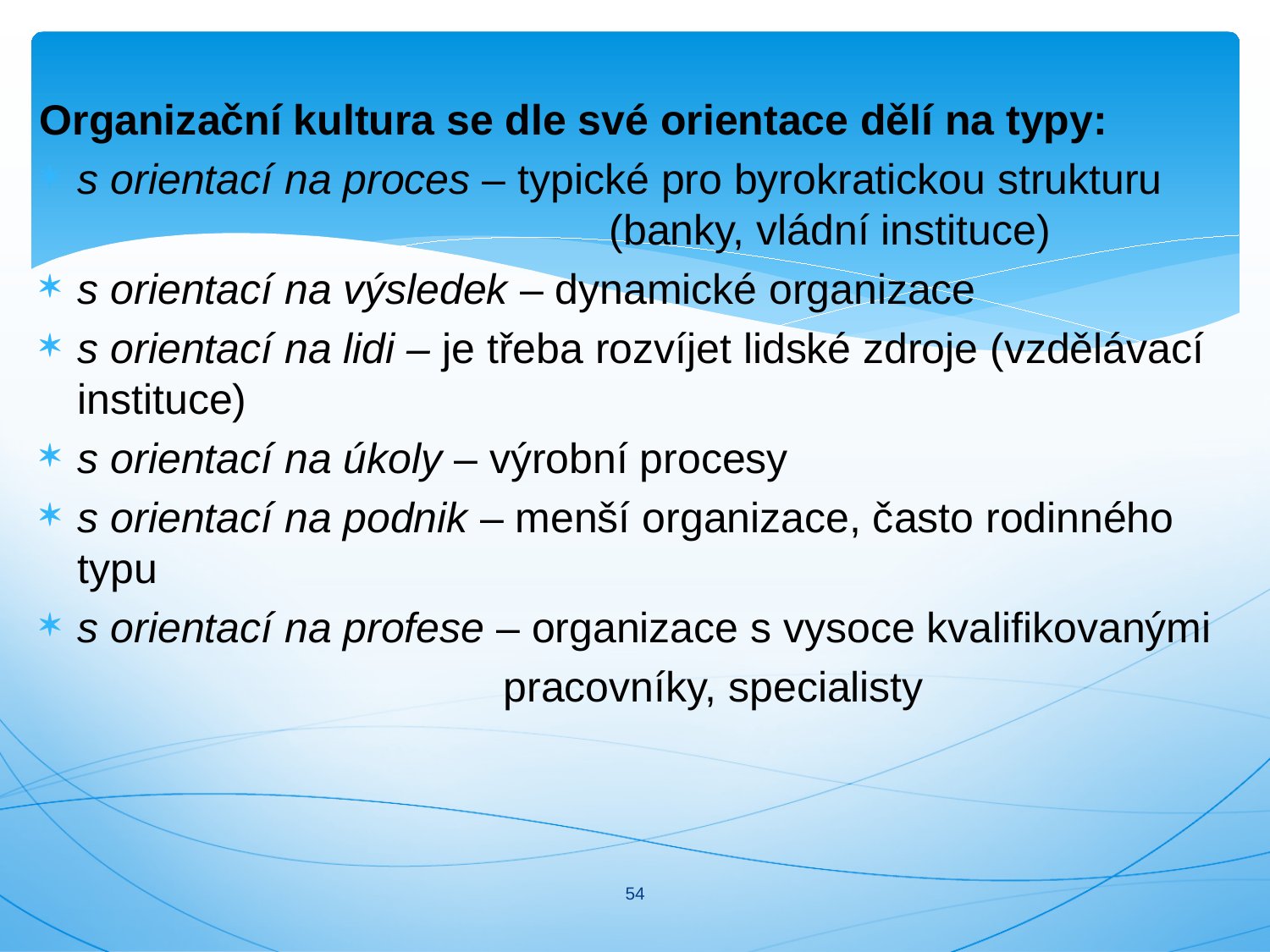

#
Organizační kultura se dle své orientace dělí na typy:
s orientací na proces – typické pro byrokratickou strukturu 					  (banky, vládní instituce)
s orientací na výsledek – dynamické organizace
s orientací na lidi – je třeba rozvíjet lidské zdroje (vzdělávací instituce)
s orientací na úkoly – výrobní procesy
s orientací na podnik – menší organizace, často rodinného typu
s orientací na profese – organizace s vysoce kvalifikovanými
			       pracovníky, specialisty

54